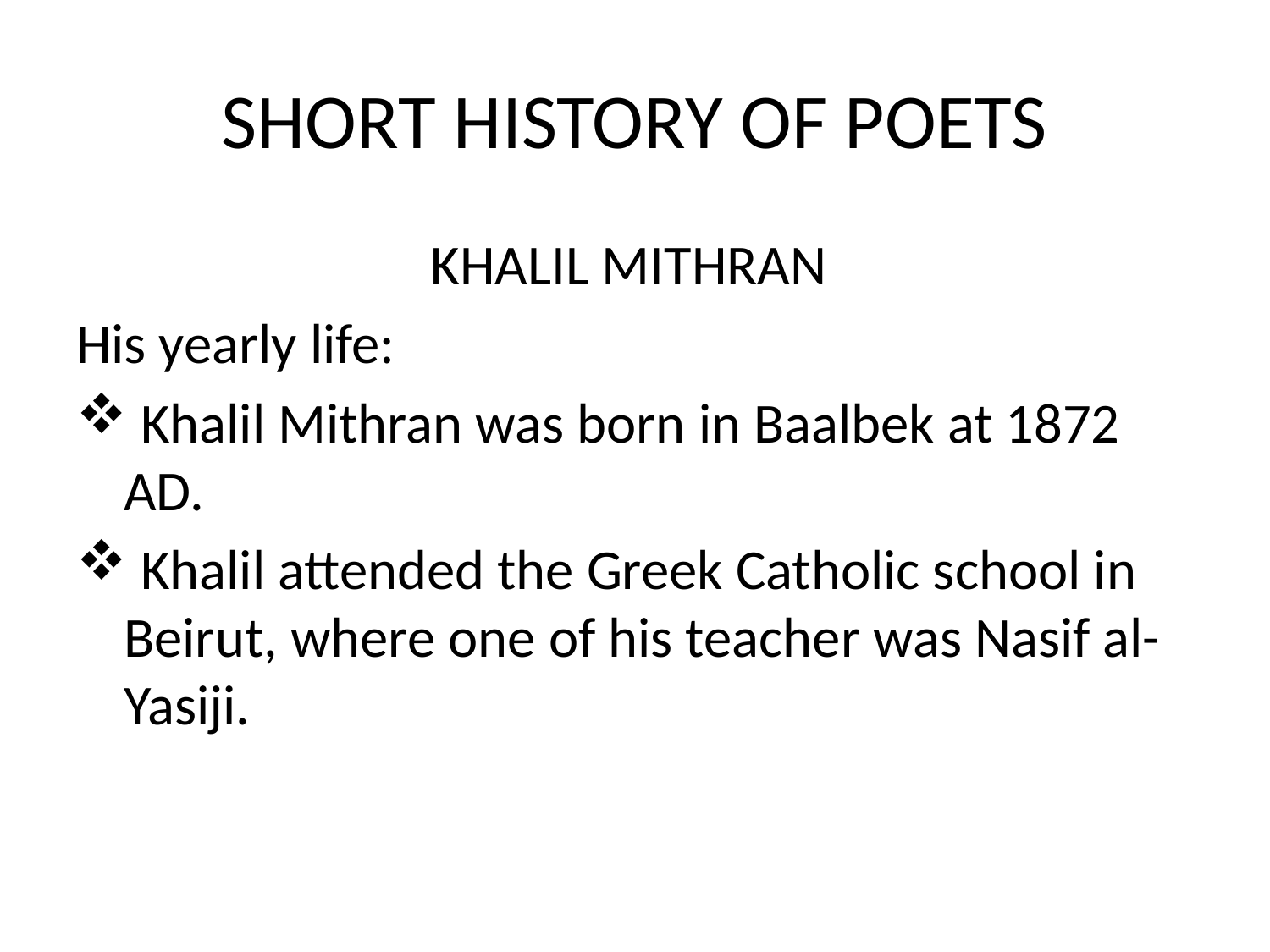

# SHORT HISTORY OF POETS
KHALIL MITHRAN
His yearly life:
 Khalil Mithran was born in Baalbek at 1872 AD.
 Khalil attended the Greek Catholic school in Beirut, where one of his teacher was Nasif al- Yasiji.